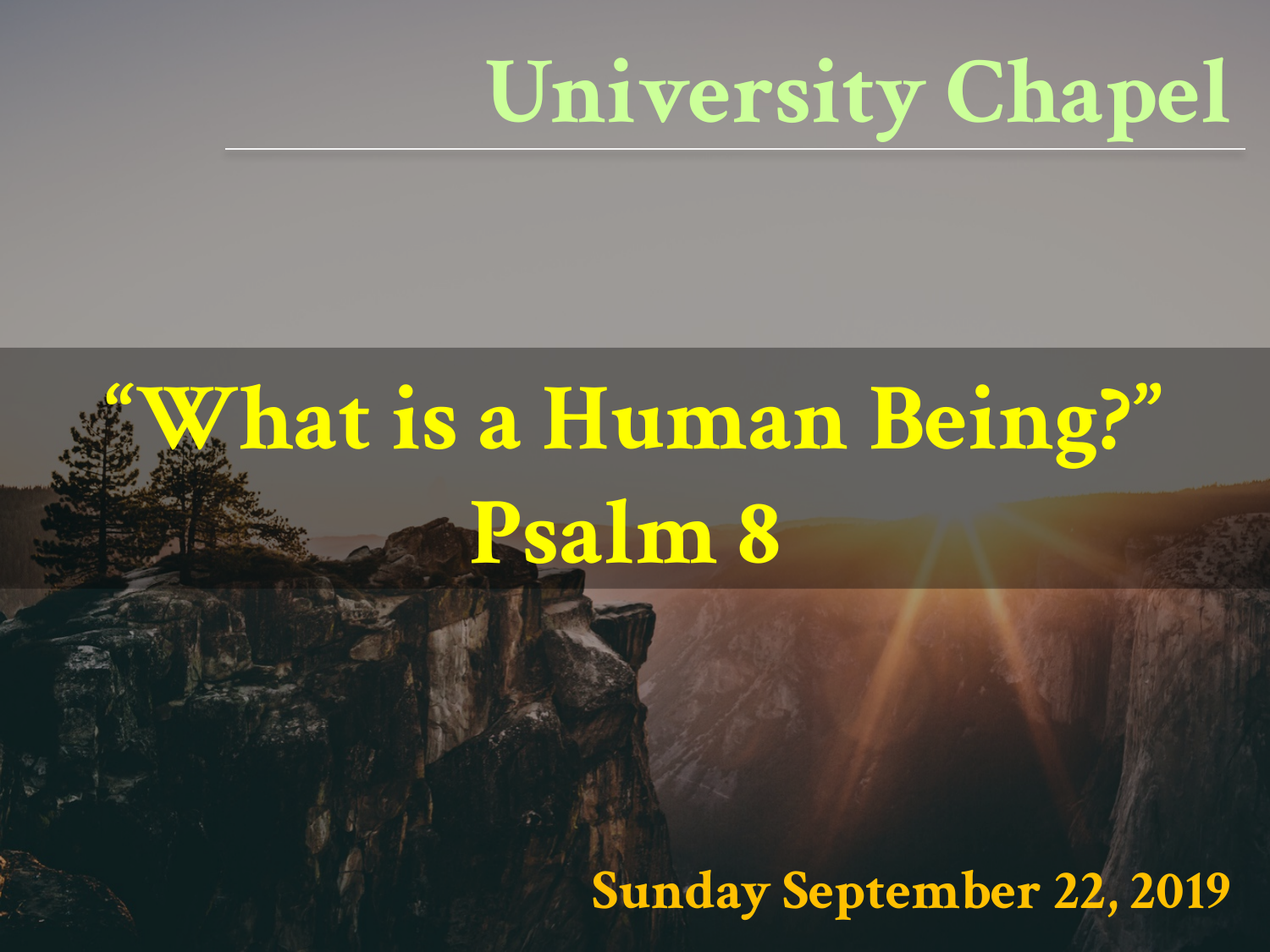

University Chapel
“What is a Human Being?”
Psalm 8
Sunday September 22, 2019